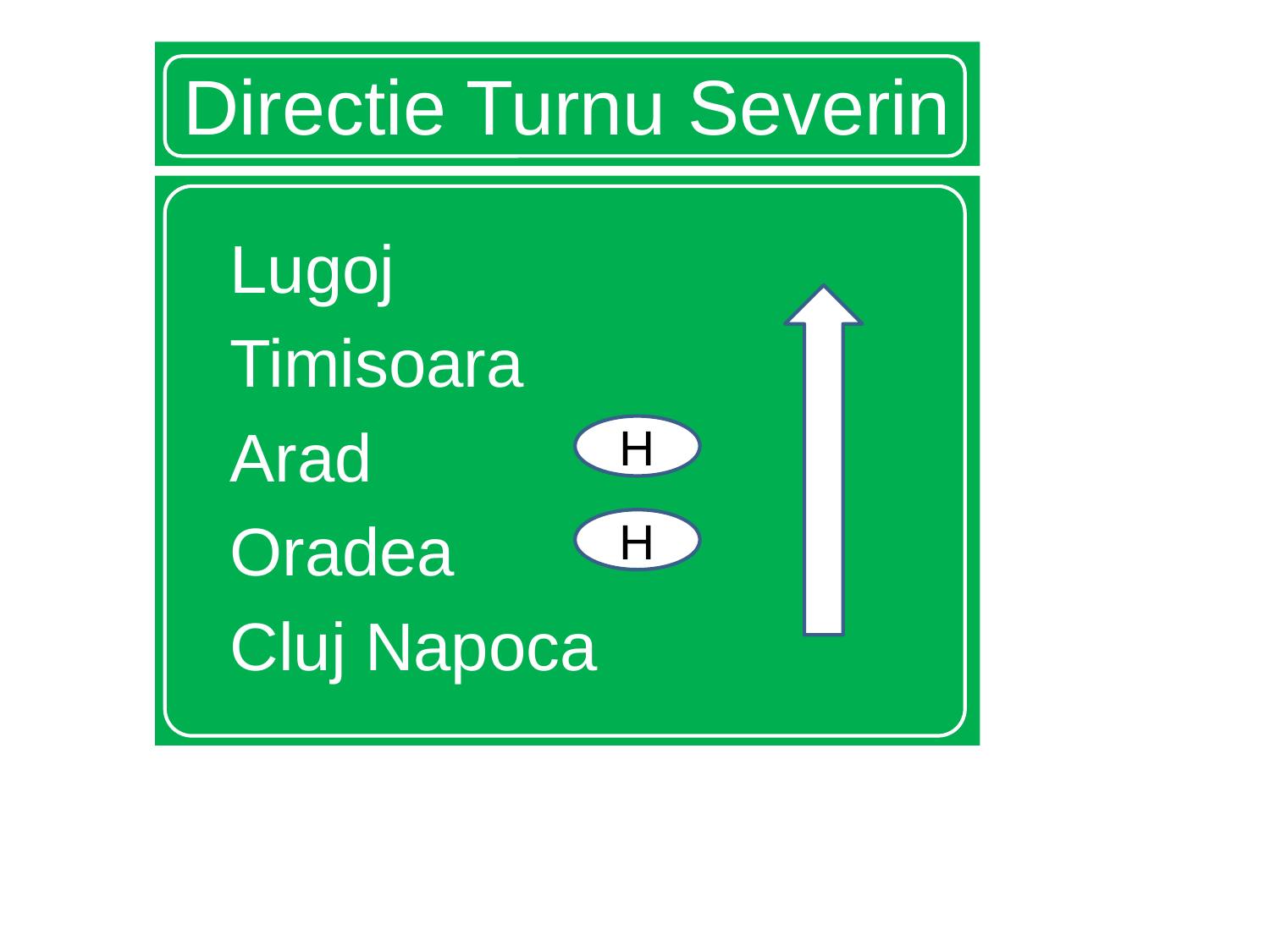

# Directie Turnu Severin

Lugoj
Timisoara
Arad
Oradea
Cluj Napoca

H
H